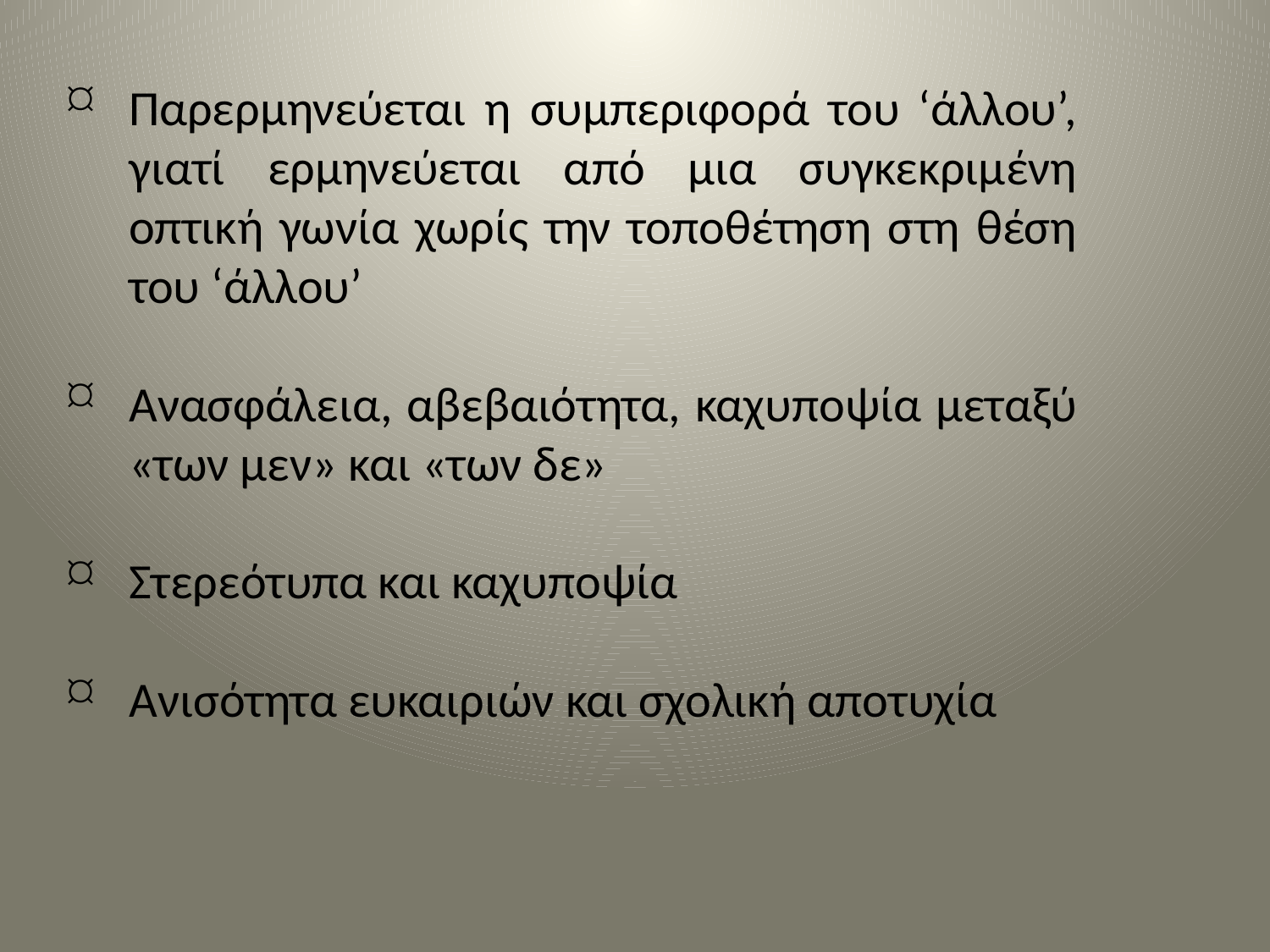

Παρερμηνεύεται η συμπεριφορά του ‘άλλου’, γιατί ερμηνεύεται από μια συγκεκριμένη οπτική γωνία χωρίς την τοποθέτηση στη θέση του ‘άλλου’

Ανασφάλεια, αβεβαιότητα, καχυποψία μεταξύ «των μεν» και «των δε»

Στερεότυπα και καχυποψία

Ανισότητα ευκαιριών και σχολική αποτυχία